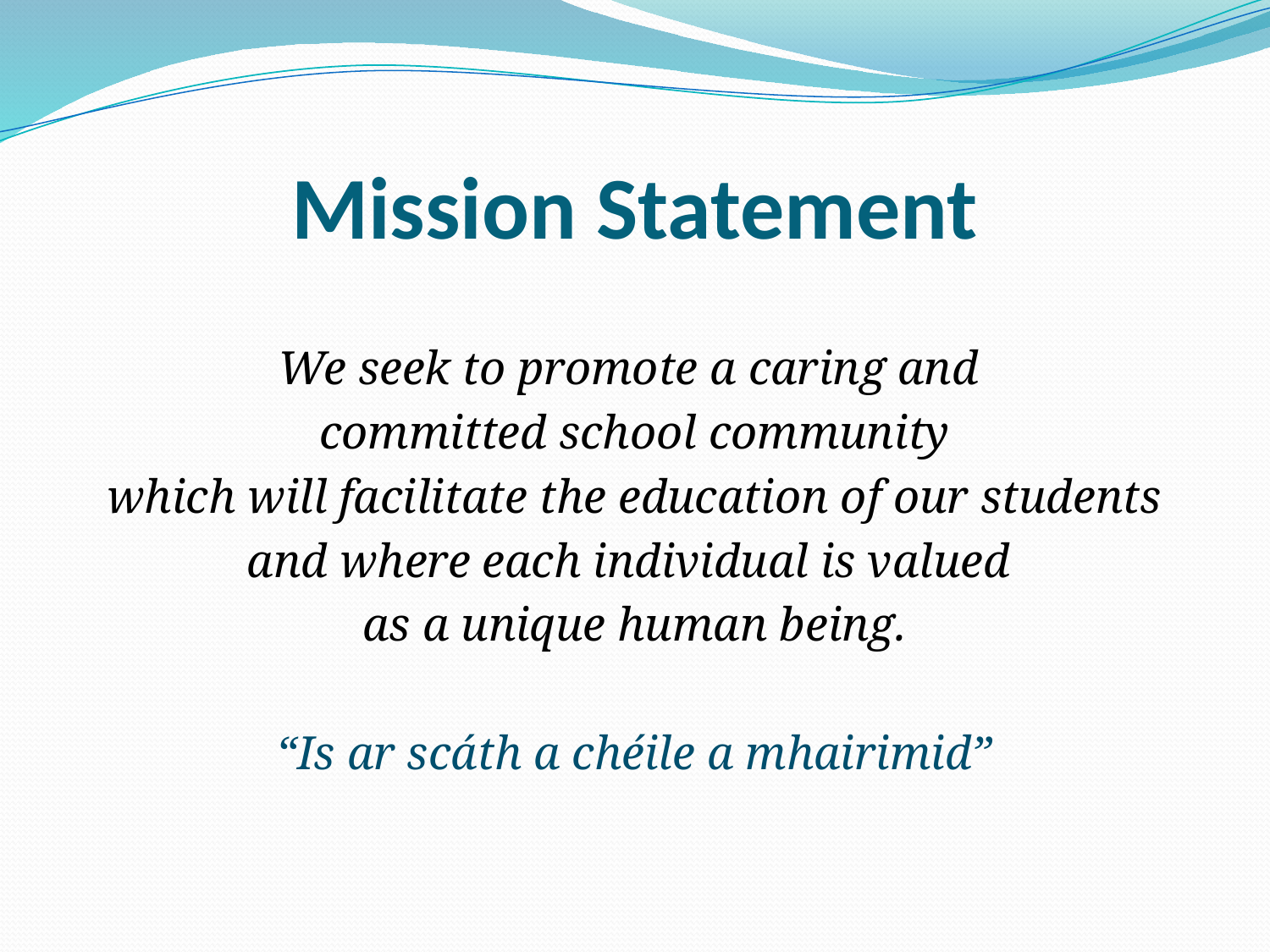

# Mission Statement

We seek to promote a caring and
committed school community
which will facilitate the education of our students
and where each individual is valued
as a unique human being.

“Is ar scáth a chéile a mhairimid”